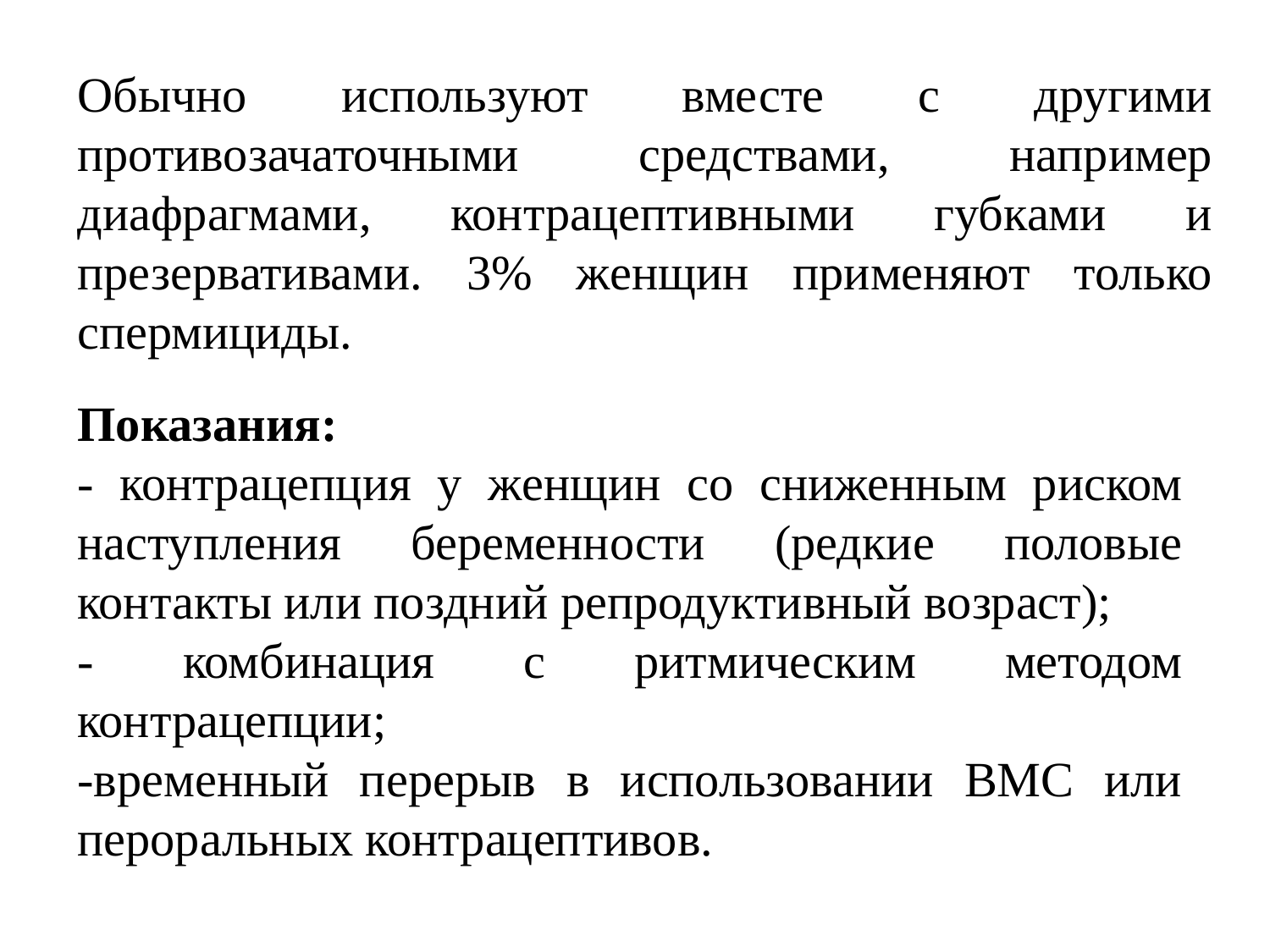

Обычно используют вместе с другими противозачаточными средствами, например диафрагмами, контрацептивными губками и презервативами. 3% женщин применяют только спермициды.
Показания:
- контрацепция у женщин со сниженным риском наступления беременности (редкие половые контакты или поздний репродуктивный возраст);
- комбинация с ритмическим методом контрацепции;
-временный перерыв в использовании ВМС или пероральных контрацептивов.